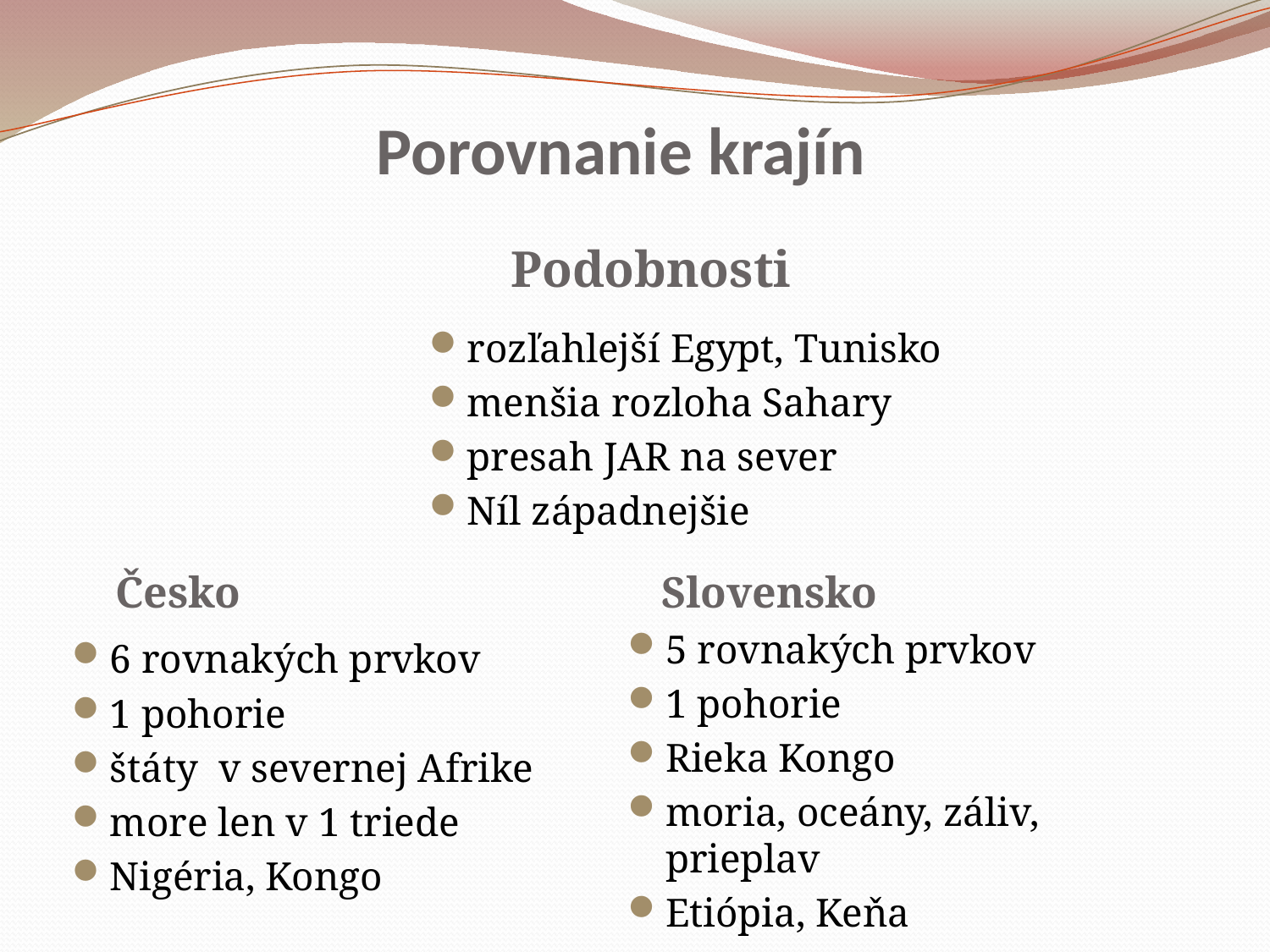

# Porovnanie krajín
Podobnosti
rozľahlejší Egypt, Tunisko
menšia rozloha Sahary
presah JAR na sever
Níl západnejšie
Česko
Slovensko
5 rovnakých prvkov
1 pohorie
Rieka Kongo
moria, oceány, záliv, prieplav
Etiópia, Keňa
6 rovnakých prvkov
1 pohorie
štáty  v severnej Afrike
more len v 1 triede
Nigéria, Kongo